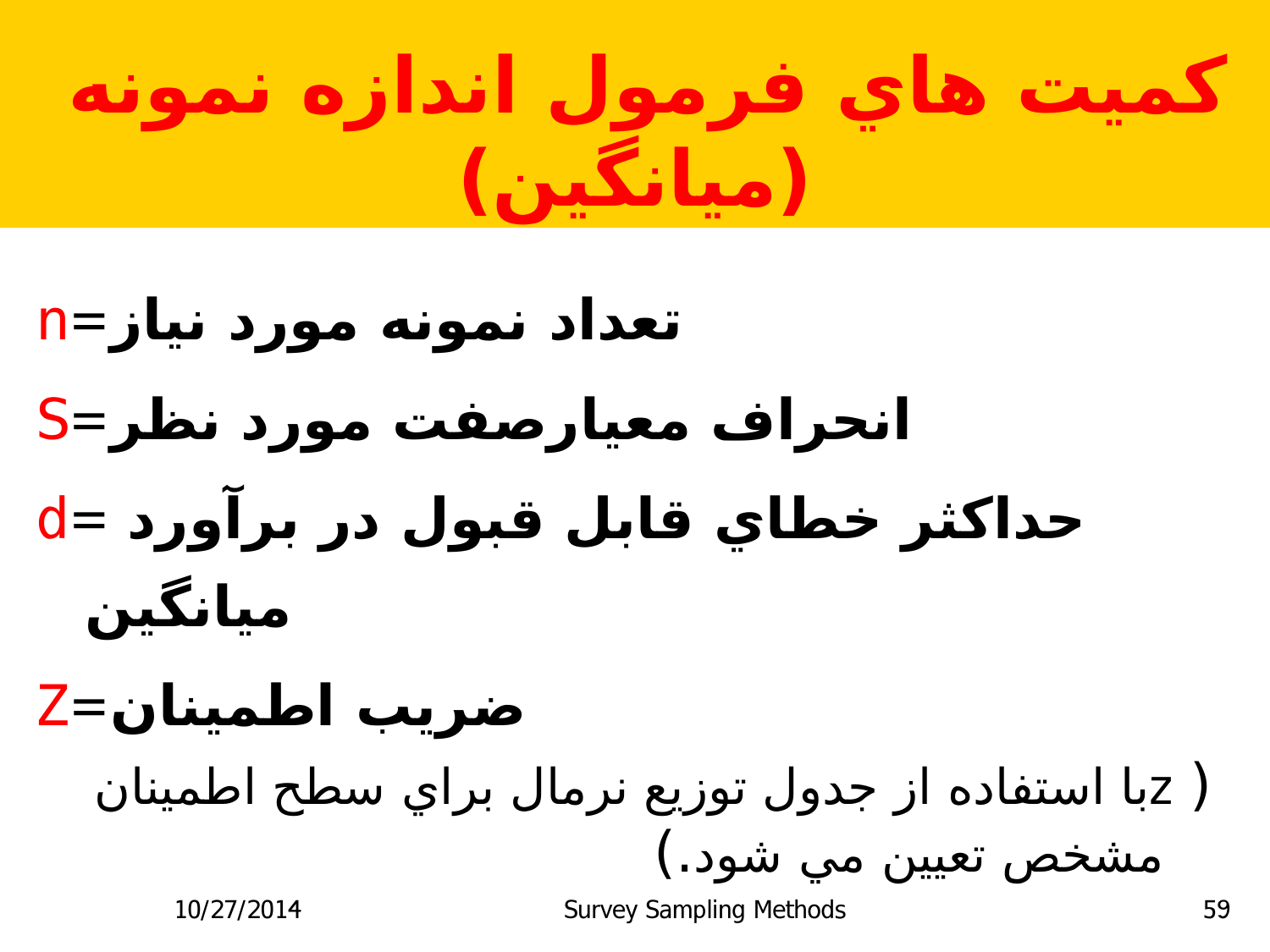

كميت هاي فرمول اندازه نمونه
(ميانگين)
n=تعداد نمونه مورد نياز
S=انحراف معيارصفت مورد نظر
d= حداكثر خطاي قابل قبول در برآورد ميانگين
Z=‌ضريب اطمينان
( zبا استفاده از جدول توزيع نرمال براي سطح اطمينان مشخص تعيين مي شود.)
10/27/2014
Survey Sampling Methods
59